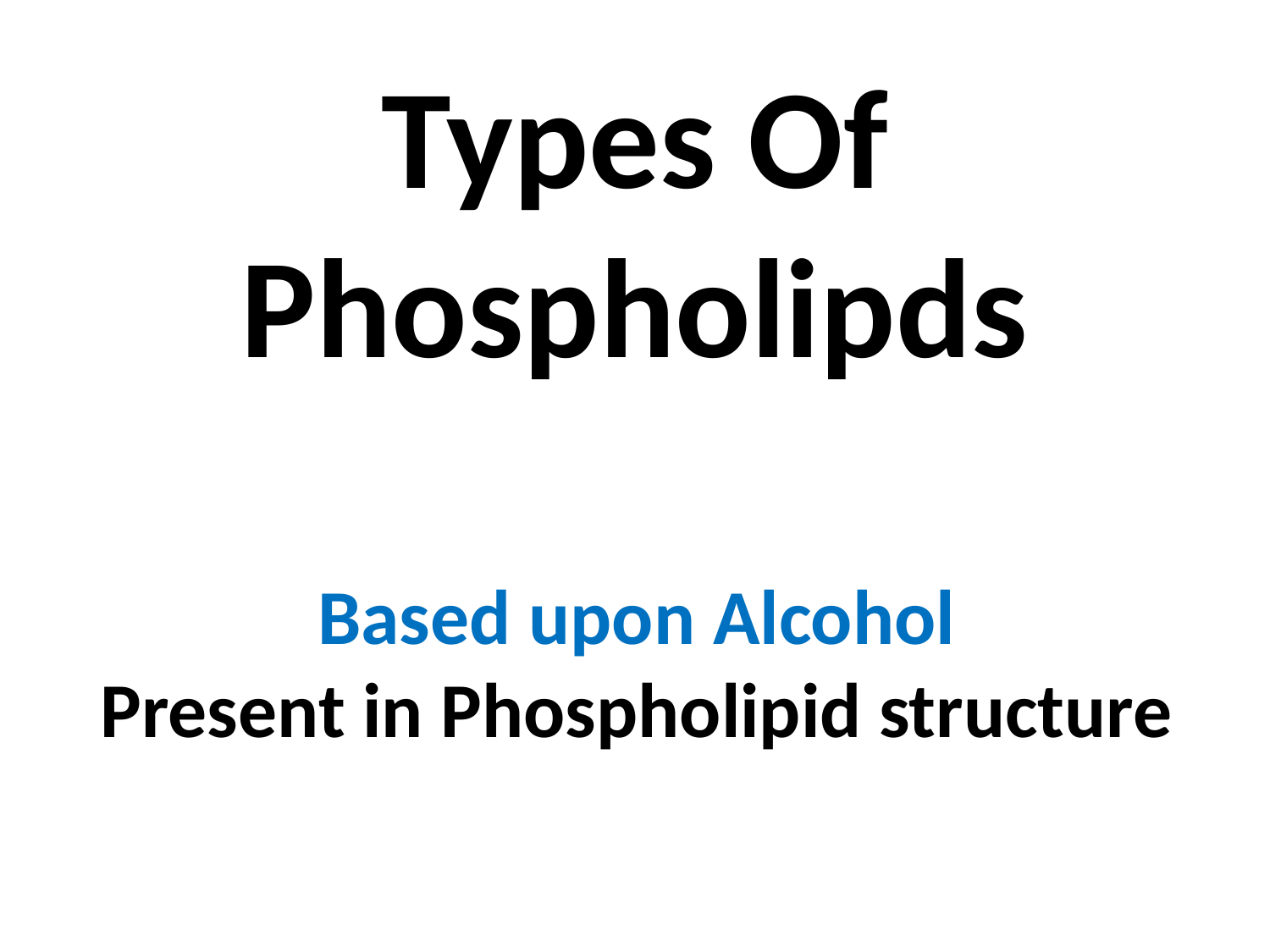

# Types Of Phospholipds
Based upon Alcohol
Present in Phospholipid structure